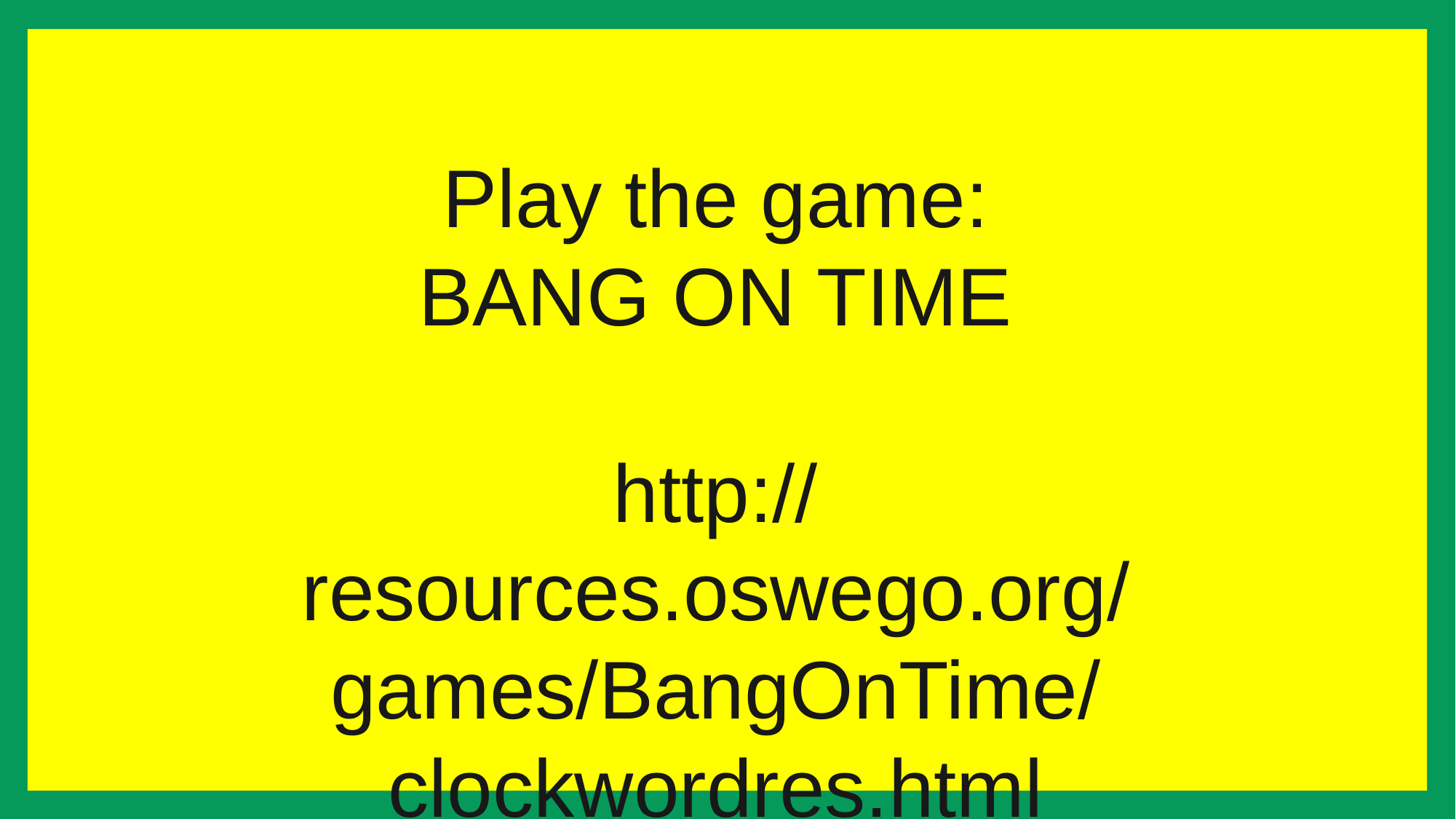

Play the game:
BANG ON TIME

http://resources.oswego.org/games/BangOnTime/clockwordres.html